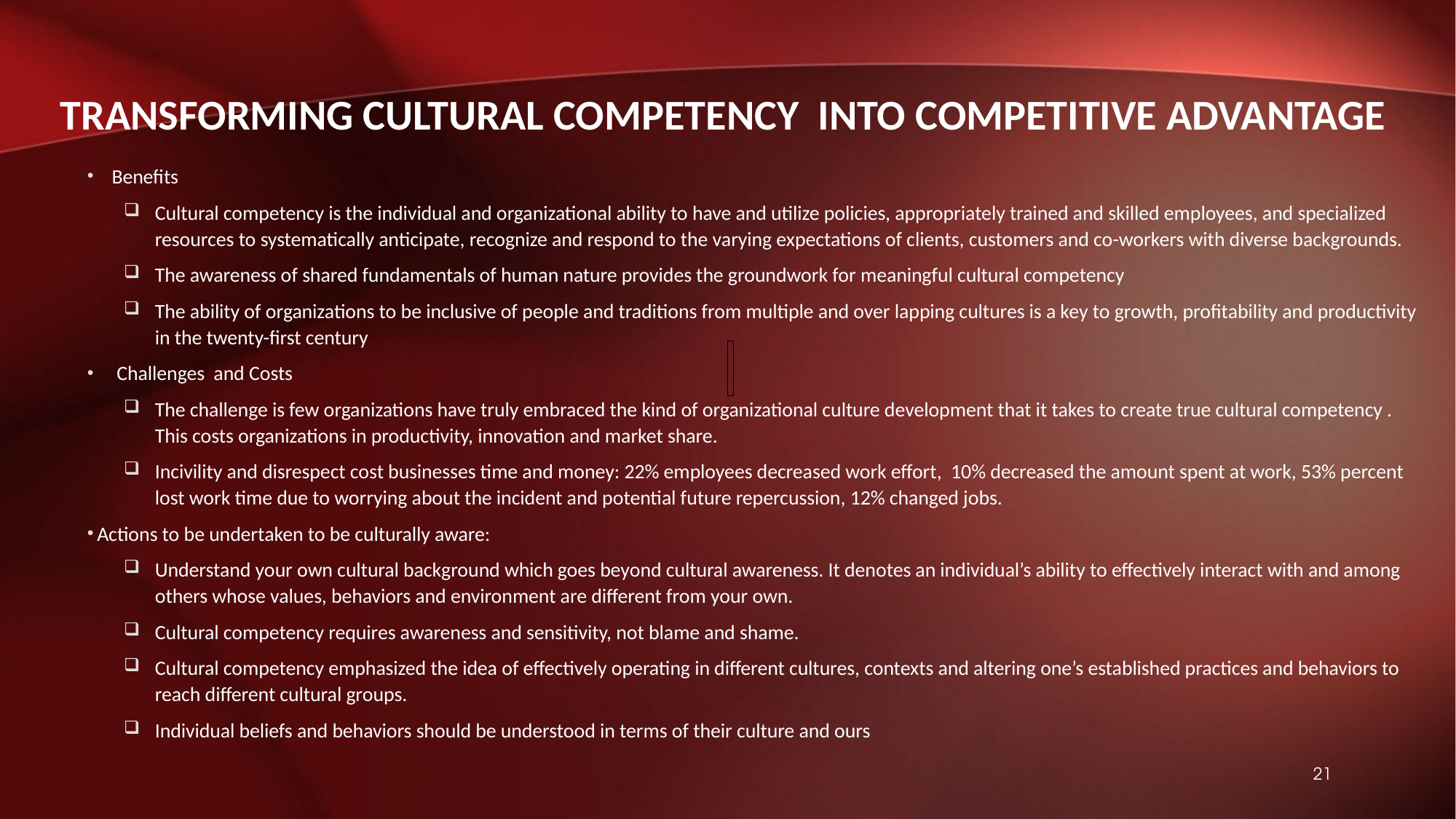

# Transforming Cultural Competency  Into Competitive Advantage
Benefits
Cultural competency is the individual and organizational ability to have and utilize policies, appropriately trained and skilled employees, and specialized resources to systematically anticipate, recognize and respond to the varying expectations of clients, customers and co-workers with diverse backgrounds.
The awareness of shared fundamentals of human nature provides the groundwork for meaningful cultural competency
The ability of organizations to be inclusive of people and traditions from multiple and over lapping cultures is a key to growth, profitability and productivity in the twenty-first century
Challenges  and Costs
The challenge is few organizations have truly embraced the kind of organizational culture development that it takes to create true cultural competency . This costs organizations in productivity, innovation and market share.
Incivility and disrespect cost businesses time and money: 22% employees decreased work effort,  10% decreased the amount spent at work, 53% percent lost work time due to worrying about the incident and potential future repercussion, 12% changed jobs.
 Actions to be undertaken to be culturally aware:
Understand your own cultural background which goes beyond cultural awareness. It denotes an individual’s ability to effectively interact with and among others whose values, behaviors and environment are different from your own.
Cultural competency requires awareness and sensitivity, not blame and shame.
Cultural competency emphasized the idea of effectively operating in different cultures, contexts and altering one’s established practices and behaviors to reach different cultural groups.
Individual beliefs and behaviors should be understood in terms of their culture and ours

21